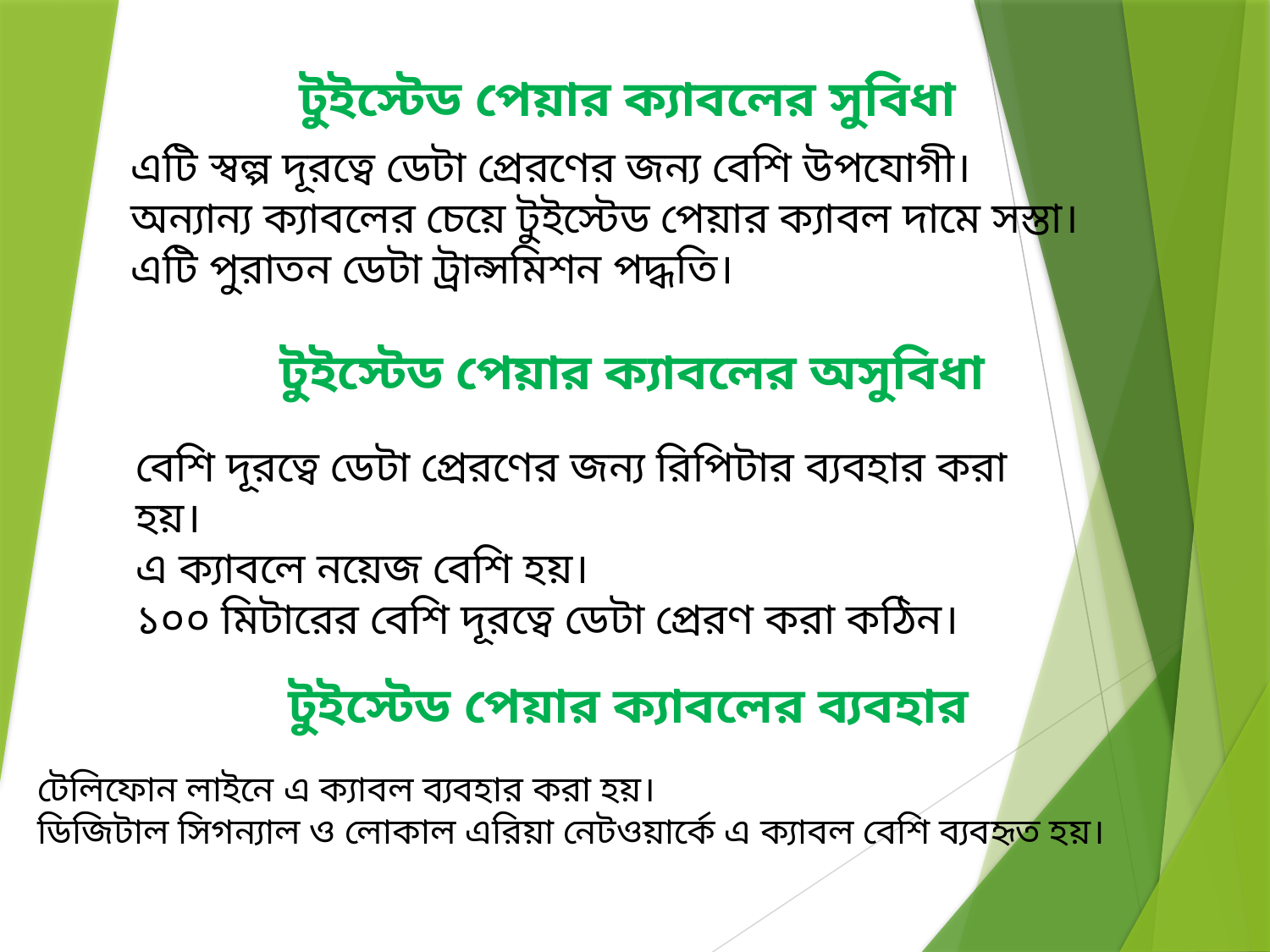

টুইস্টেড পেয়ার ক্যাবলের সুবিধা
এটি স্বল্প দূরত্বে ডেটা প্রেরণের জন্য বেশি উপযোগী।
অন্যান্য ক্যাবলের চেয়ে টুইস্টেড পেয়ার ক্যাবল দামে সস্তা।
এটি পুরাতন ডেটা ট্রান্সমিশন পদ্ধতি।

টুইস্টেড পেয়ার ক্যাবলের অসুবিধা
বেশি দূরত্বে ডেটা প্রেরণের জন্য রিপিটার ব্যবহার করা হয়।
এ ক্যাবলে নয়েজ বেশি হয়।
১০০ মিটারের বেশি দূরত্বে ডেটা প্রেরণ করা কঠিন।
টুইস্টেড পেয়ার ক্যাবলের ব্যবহার
টেলিফোন লাইনে এ ক্যাবল ব্যবহার করা হয়।
ডিজিটাল সিগন্যাল ও লোকাল এরিয়া নেটওয়ার্কে এ ক্যাবল বেশি ব্যবহৃত হয়।